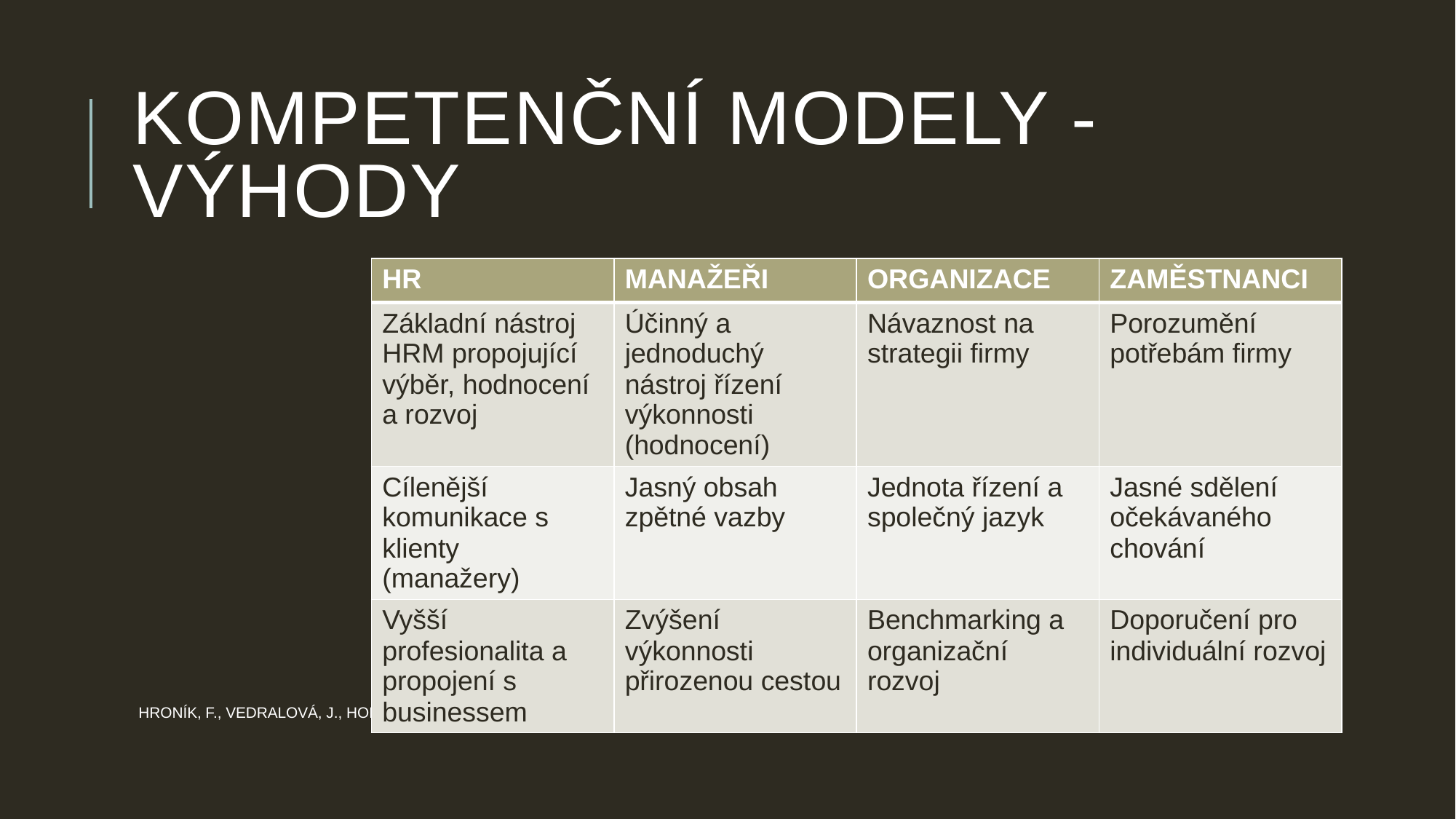

# kompetenční modely - výhody
| HR | MANAŽEŘI | ORGANIZACE | ZAMĚSTNANCI |
| --- | --- | --- | --- |
| Základní nástroj HRM propojující výběr, hodnocení a rozvoj | Účinný a jednoduchý nástroj řízení výkonnosti (hodnocení) | Návaznost na strategii firmy | Porozumění potřebám firmy |
| Cílenější komunikace s klienty (manažery) | Jasný obsah zpětné vazby | Jednota řízení a společný jazyk | Jasné sdělení očekávaného chování |
| Vyšší profesionalita a propojení s businessem | Zvýšení výkonnosti přirozenou cestou | Benchmarking a organizační rozvoj | Doporučení pro individuální rozvoj |

HRONÍK, F., VEDRALOVÁ, J., HORVÁTH L.: Kompetenční modely. 1.vyd. Brno 2008, s. 42.